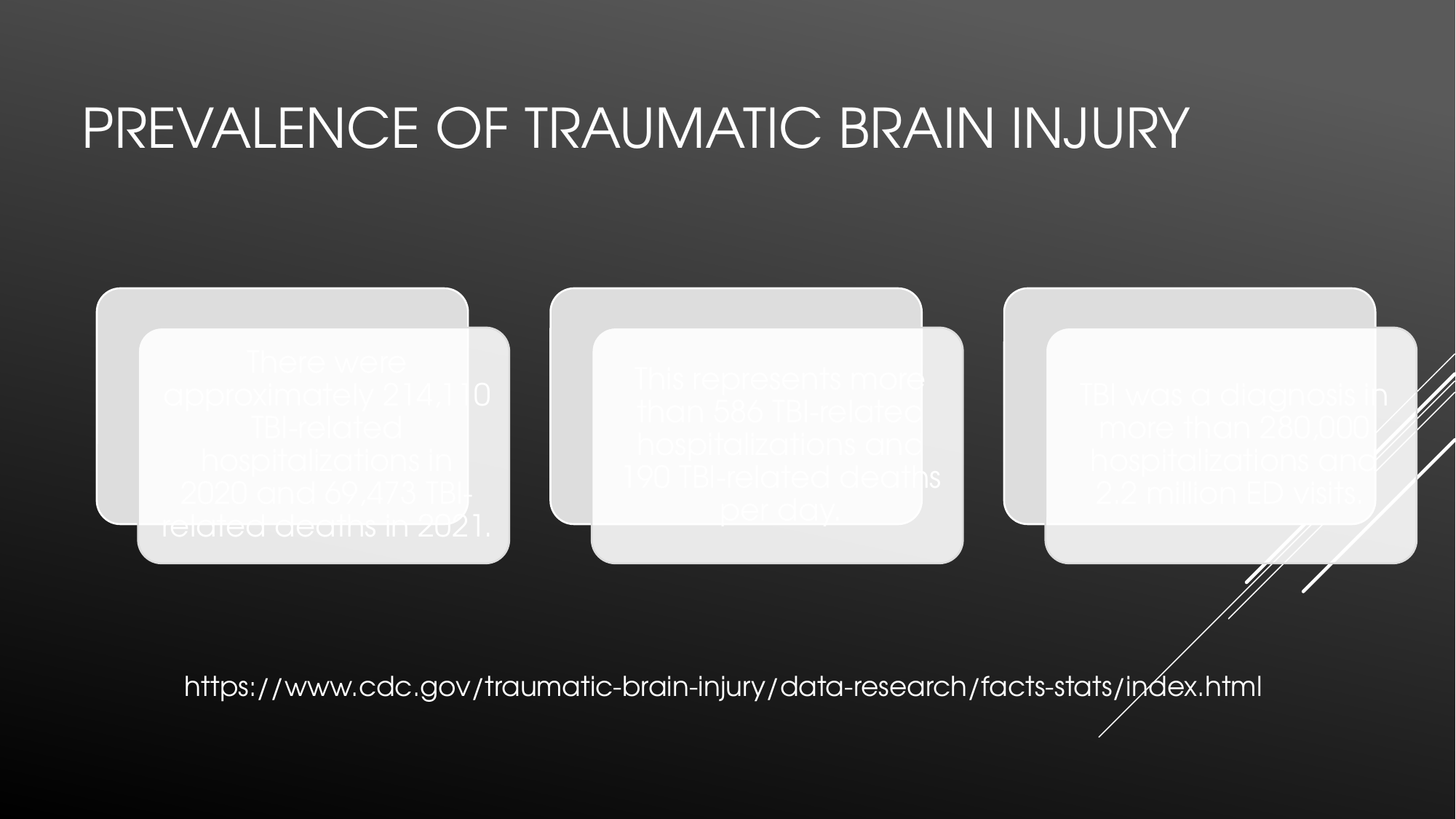

# Prevalence of Traumatic Brain Injury
There were approximately 214,110 TBI-related hospitalizations in 2020 and 69,473 TBI-related deaths in 2021.
This represents more than 586 TBI-related hospitalizations and 190 TBI-related deaths per day.
TBI was a diagnosis in more than 280,000 hospitalizations and 2.2 million ED visits.
https://www.cdc.gov/traumatic-brain-injury/data-research/facts-stats/index.html